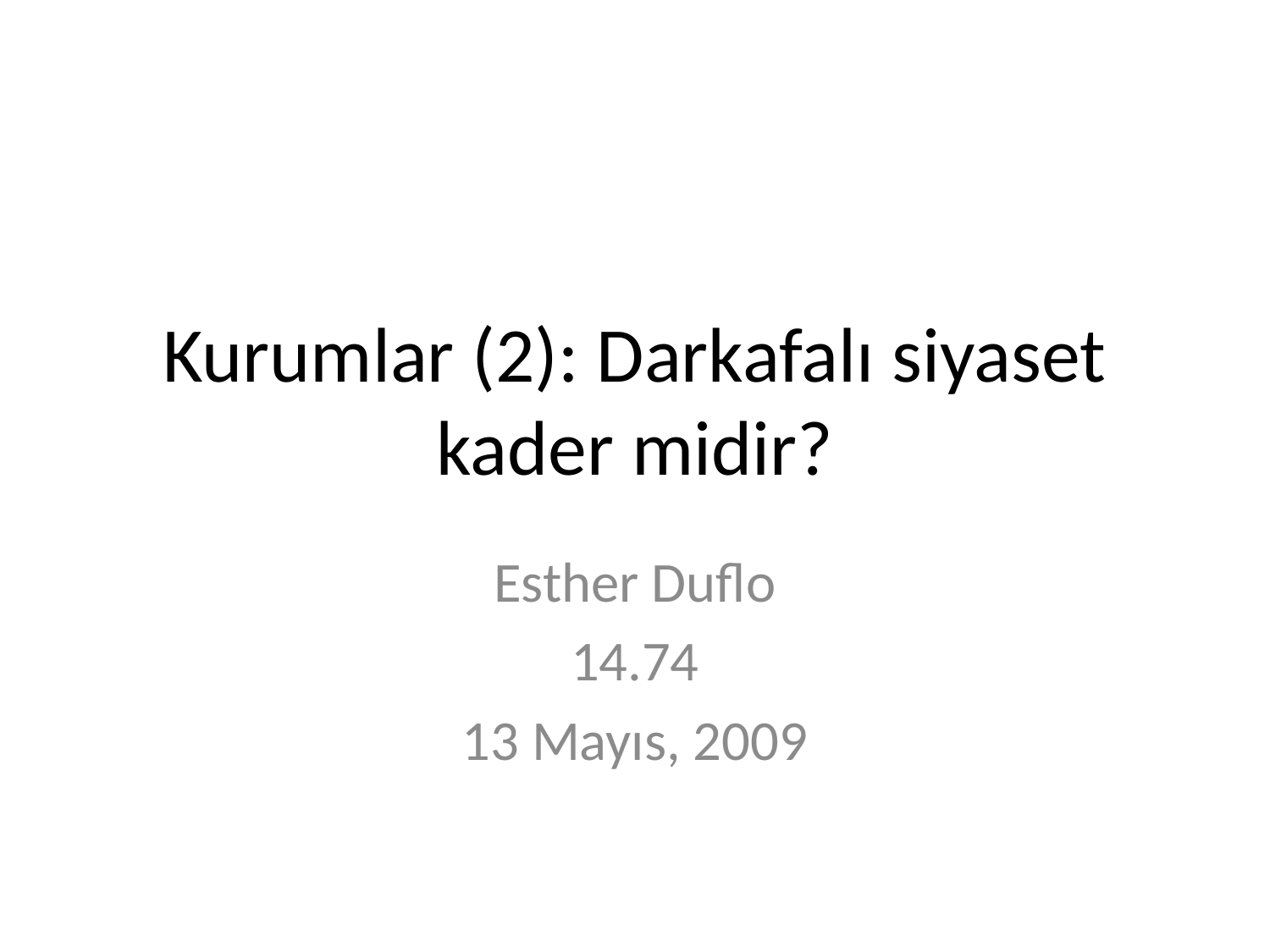

# Kurumlar (2): Darkafalı siyaset kader midir?
Esther Duflo
14.74
13 Mayıs, 2009